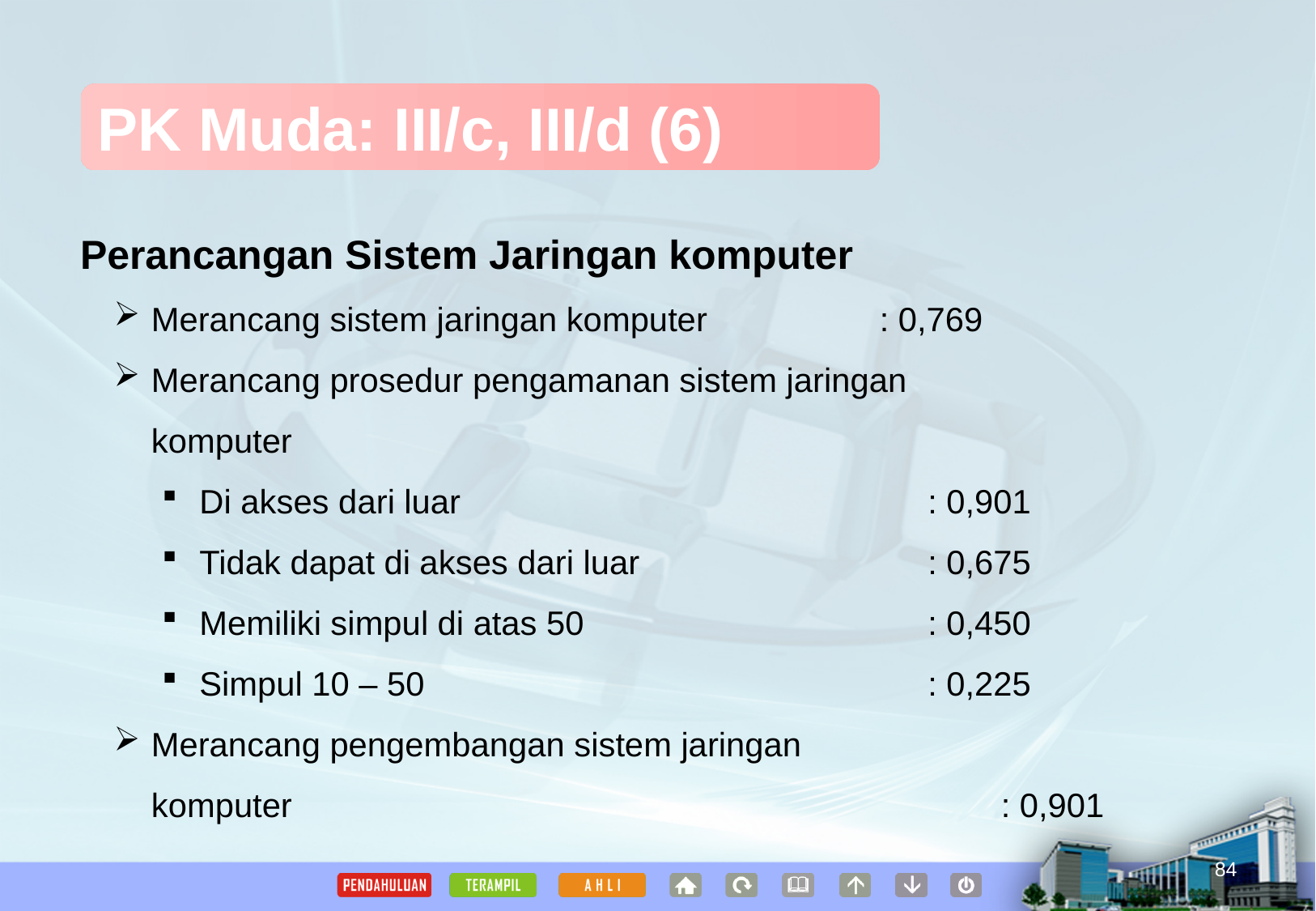

PK Muda: III/c, III/d (6)
Perancangan Sistem Jaringan komputer
Merancang sistem jaringan komputer		: 0,769
Merancang prosedur pengamanan sistem jaringan
	komputer
Di akses dari luar				: 0,901
Tidak dapat di akses dari luar			: 0,675
Memiliki simpul di atas 50			: 0,450
Simpul 10 – 50					: 0,225
Merancang pengembangan sistem jaringan
	komputer						: 0,901
84